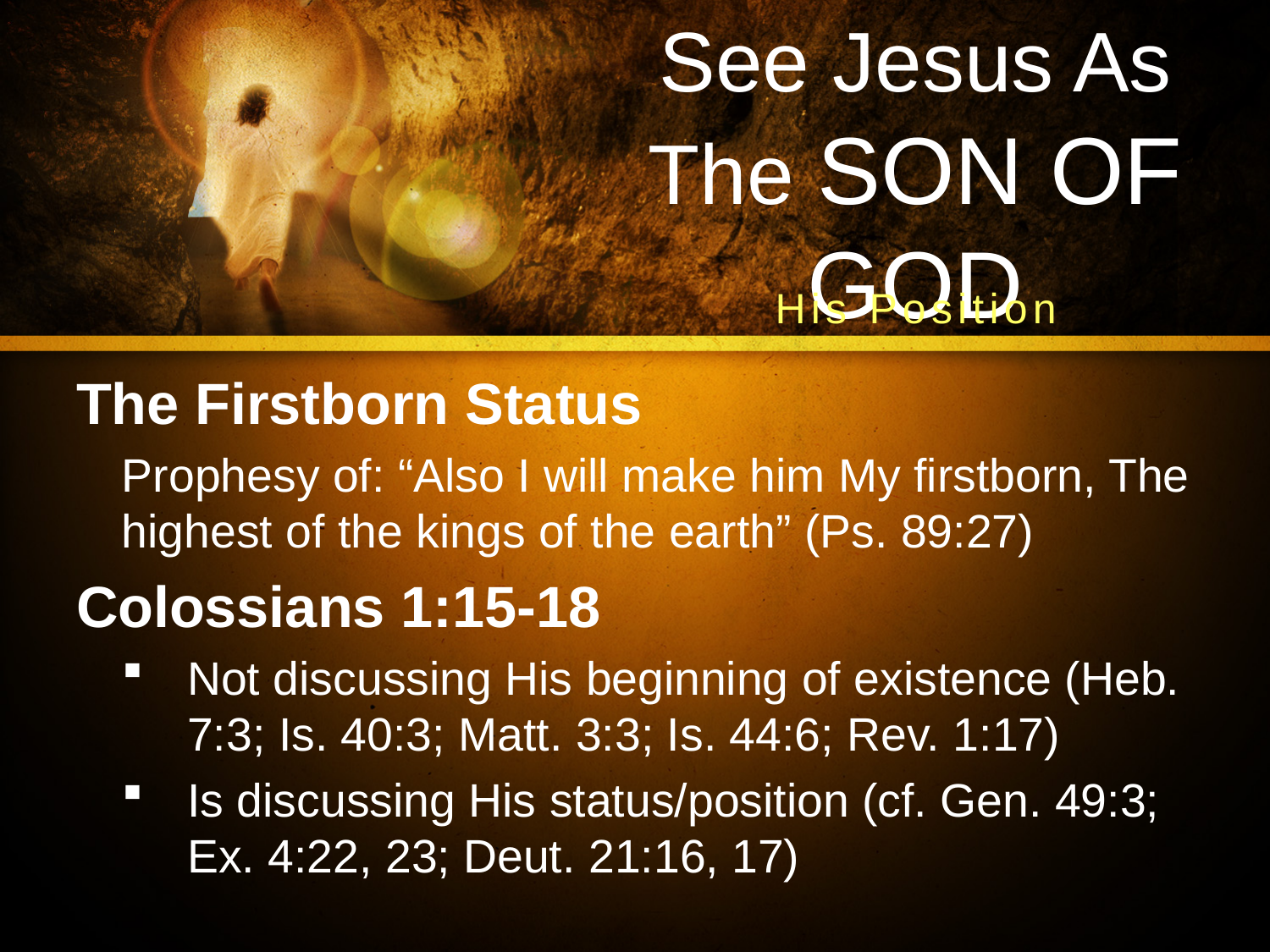

# See Jesus As The SON OF GOD
His Position
The Firstborn Status
Prophesy of: “Also I will make him My firstborn, The highest of the kings of the earth” (Ps. 89:27)
Colossians 1:15-18
Not discussing His beginning of existence (Heb. 7:3; Is. 40:3; Matt. 3:3; Is. 44:6; Rev. 1:17)
Is discussing His status/position (cf. Gen. 49:3; Ex. 4:22, 23; Deut. 21:16, 17)